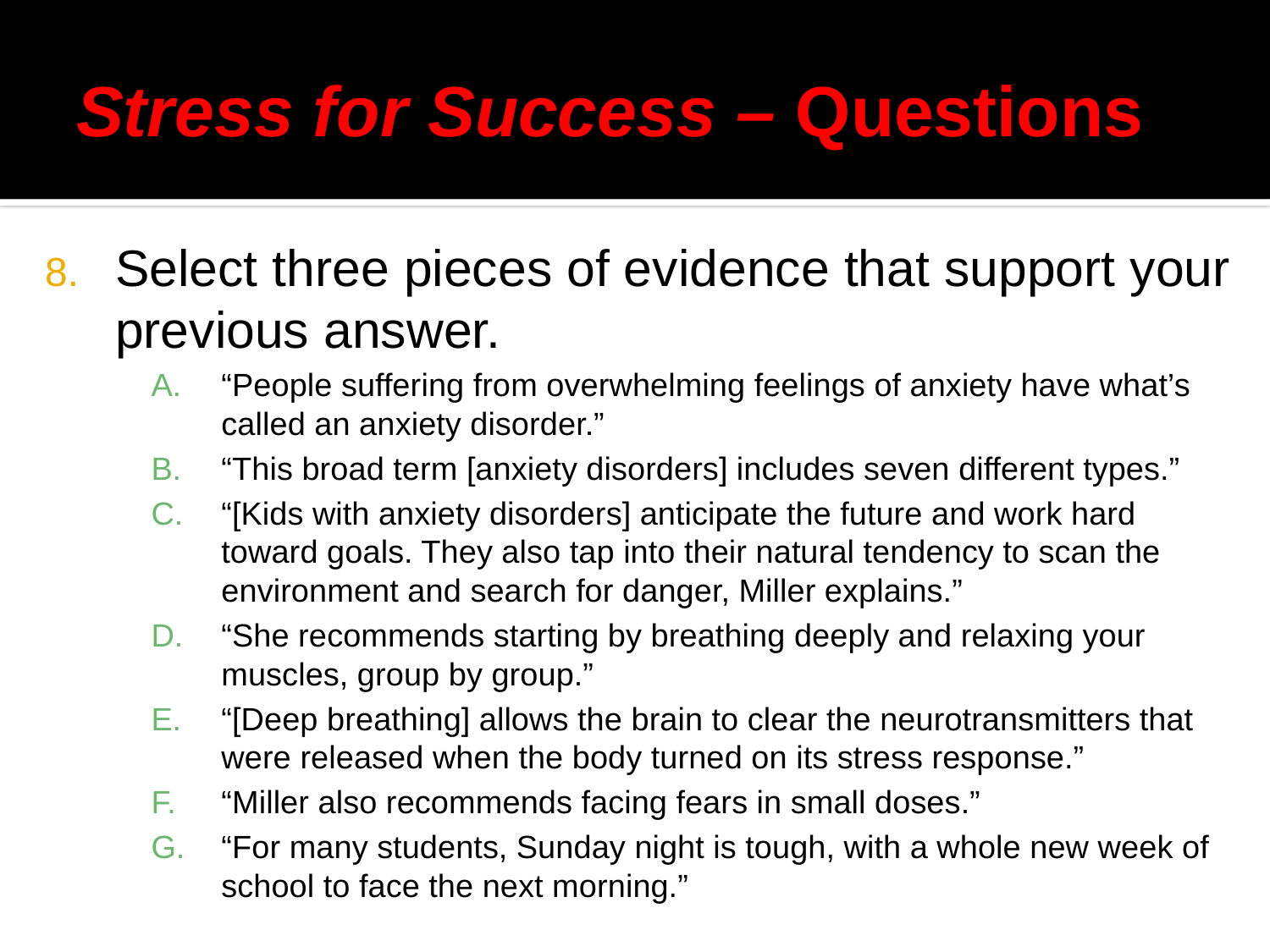

# Stress for Success – Questions
Select three pieces of evidence that support your previous answer.
“People suffering from overwhelming feelings of anxiety have what’s called an anxiety disorder.”
“This broad term [anxiety disorders] includes seven different types.”
“[Kids with anxiety disorders] anticipate the future and work hard toward goals. They also tap into their natural tendency to scan the environment and search for danger, Miller explains.”
“She recommends starting by breathing deeply and relaxing your muscles, group by group.”
“[Deep breathing] allows the brain to clear the neurotransmitters that were released when the body turned on its stress response.”
“Miller also recommends facing fears in small doses.”
“For many students, Sunday night is tough, with a whole new week of school to face the next morning.”